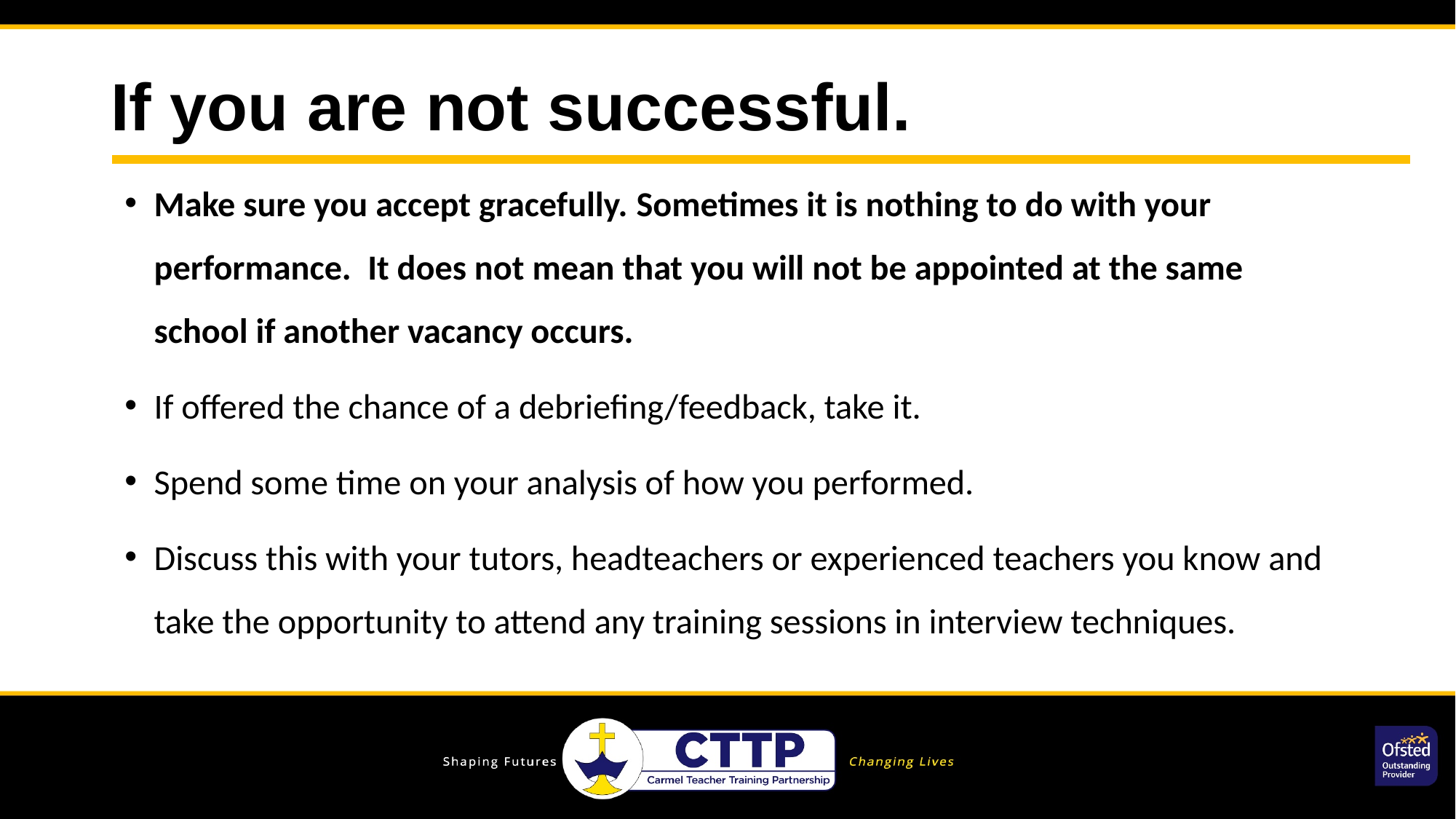

# If you are not successful.
Make sure you accept gracefully. Sometimes it is nothing to do with your performance.  It does not mean that you will not be appointed at the same school if another vacancy occurs.
If offered the chance of a debriefing/feedback, take it.
Spend some time on your analysis of how you performed.
Discuss this with your tutors, headteachers or experienced teachers you know and take the opportunity to attend any training sessions in interview techniques.